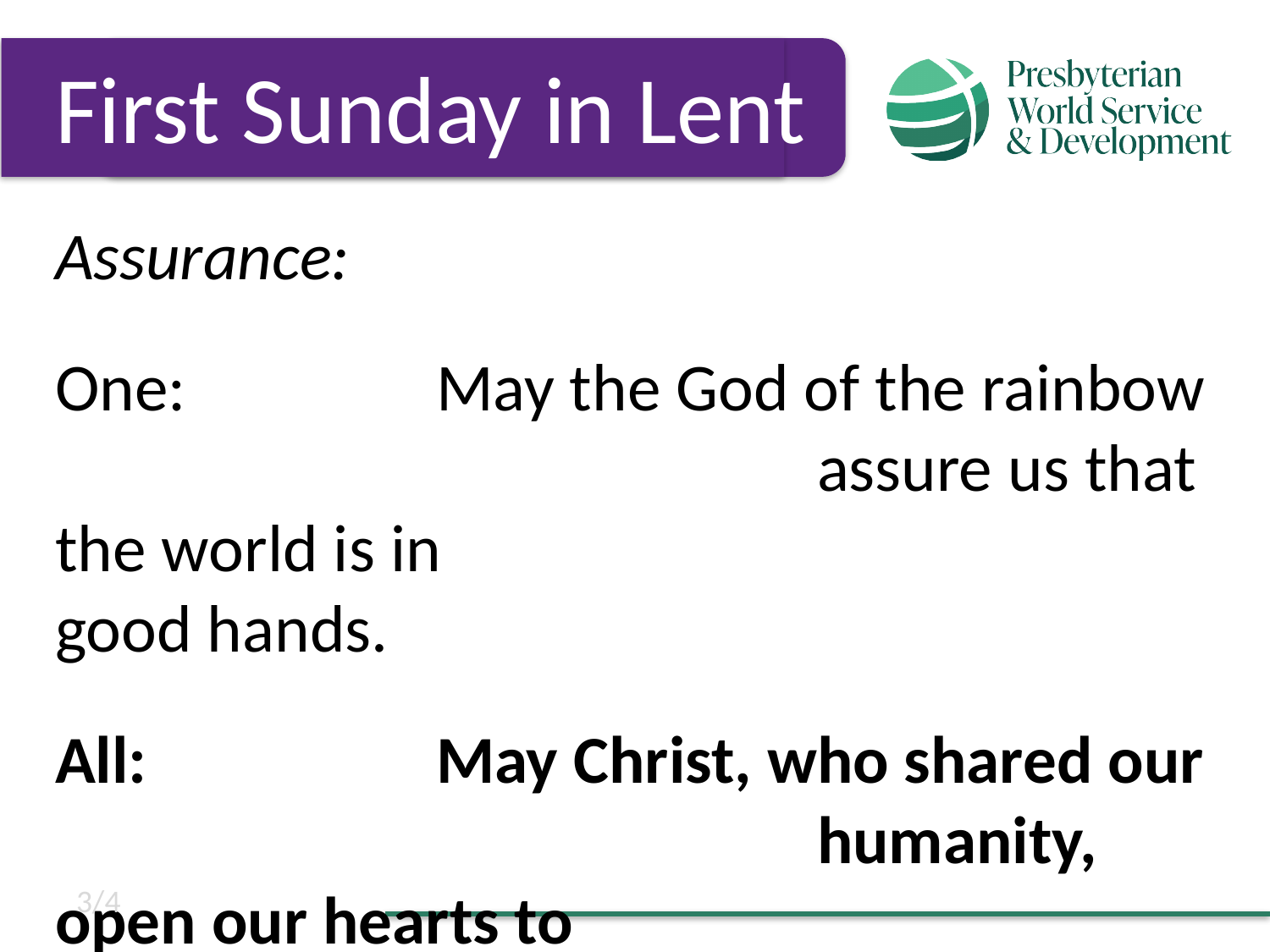

First Sunday in Lent
Assurance:

One:		May the God of the rainbow 						assure us that the world is in 						good hands.

All:			May Christ, who shared our 						humanity, open our hearts to 					the pain of all who suffer.
3/4